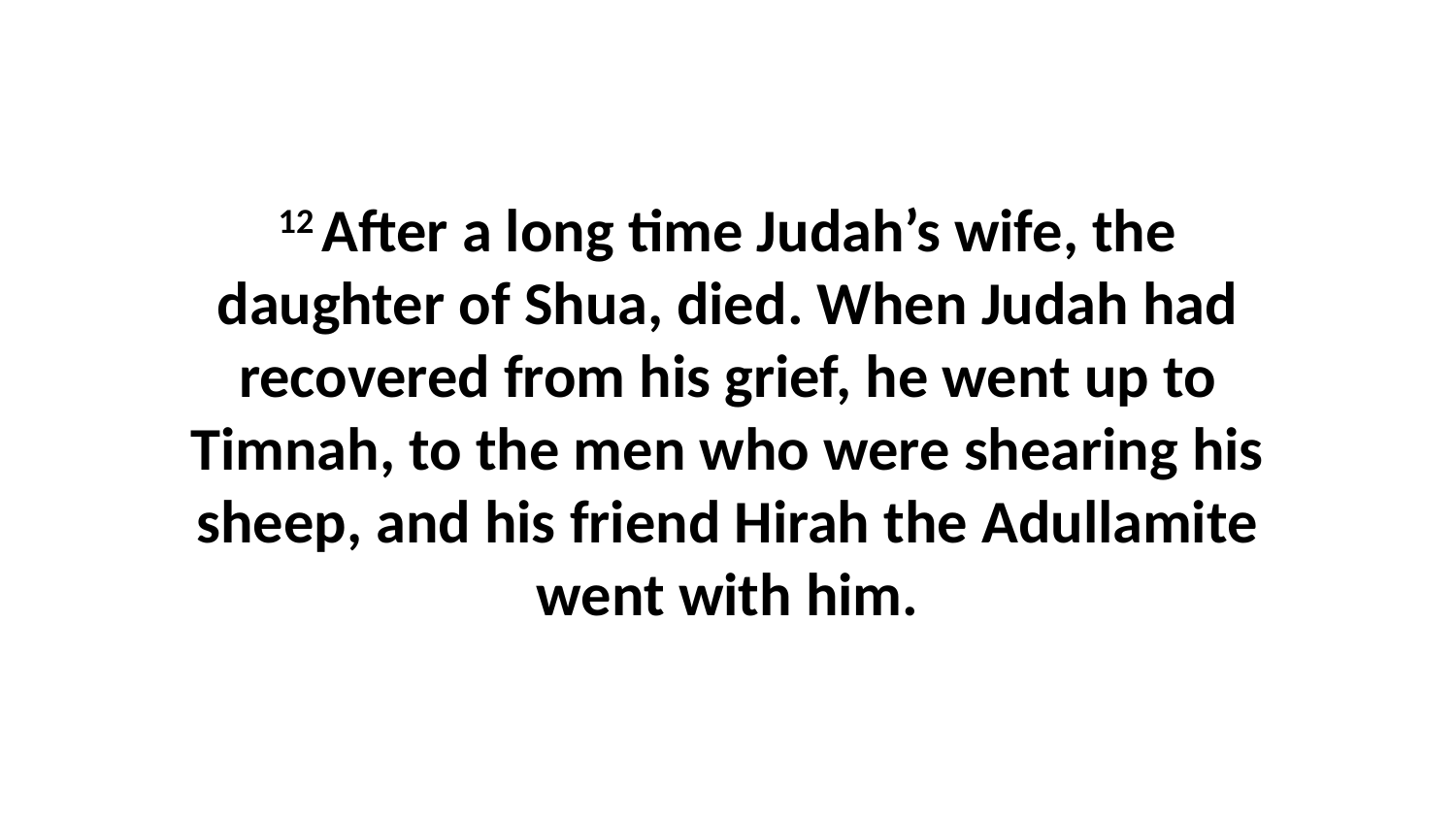

12 After a long time Judah’s wife, the daughter of Shua, died. When Judah had recovered from his grief, he went up to Timnah, to the men who were shearing his sheep, and his friend Hirah the Adullamite went with him.